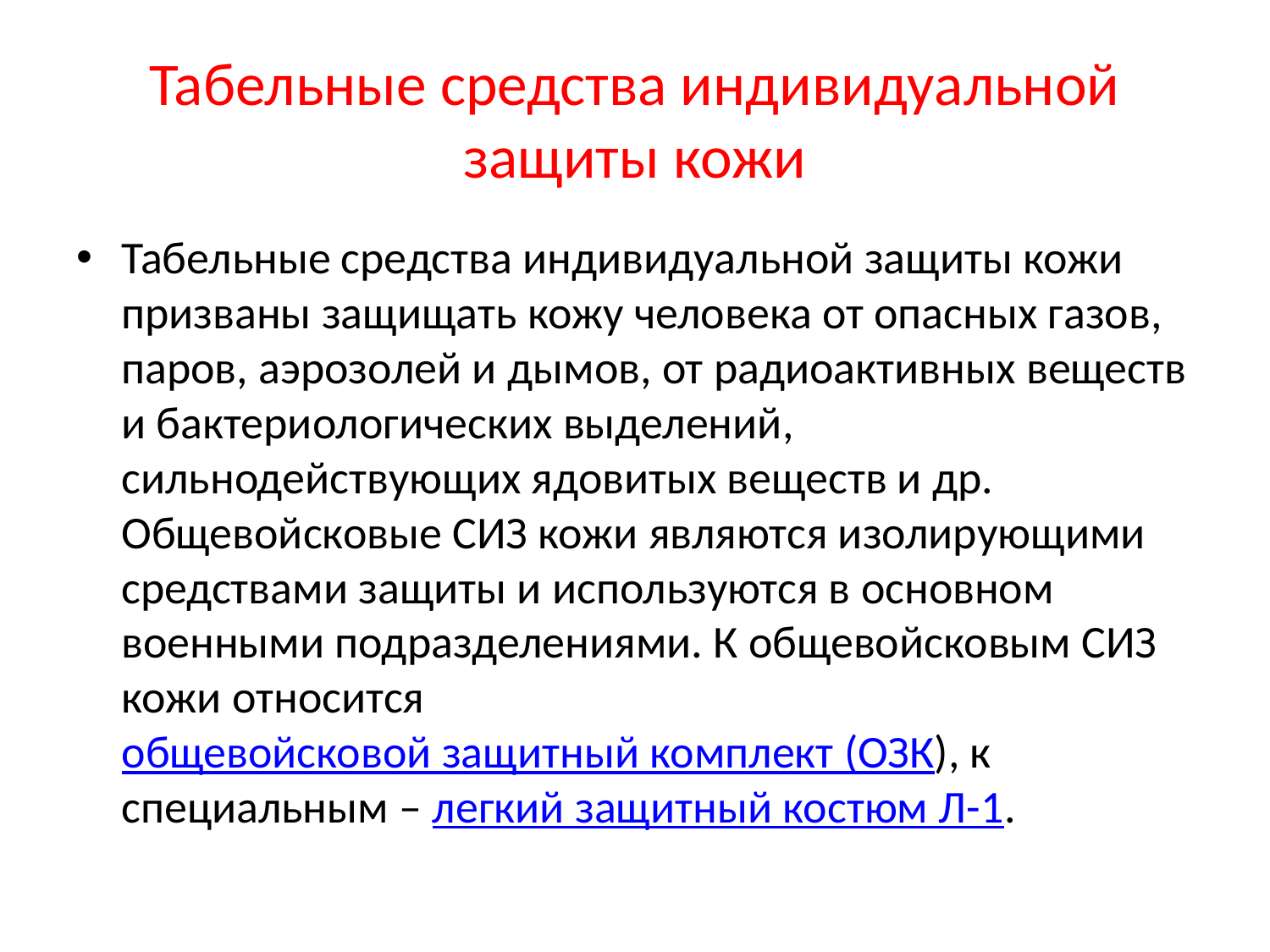

# Табельные средства индивидуальной защиты кожи
Табельные средства индивидуальной защиты кожи призваны защищать кожу человека от опасных газов, паров, аэрозолей и дымов, от радиоактивных веществ и бактериологических выделений, сильнодействующих ядовитых веществ и др.
Общевойсковые СИЗ кожи являются изолирующими средствами защиты и используются в основном военными подразделениями. К общевойсковым СИЗ кожи относится общевойсковой защитный комплект (ОЗК), к специальным – легкий защитный костюм Л-1.